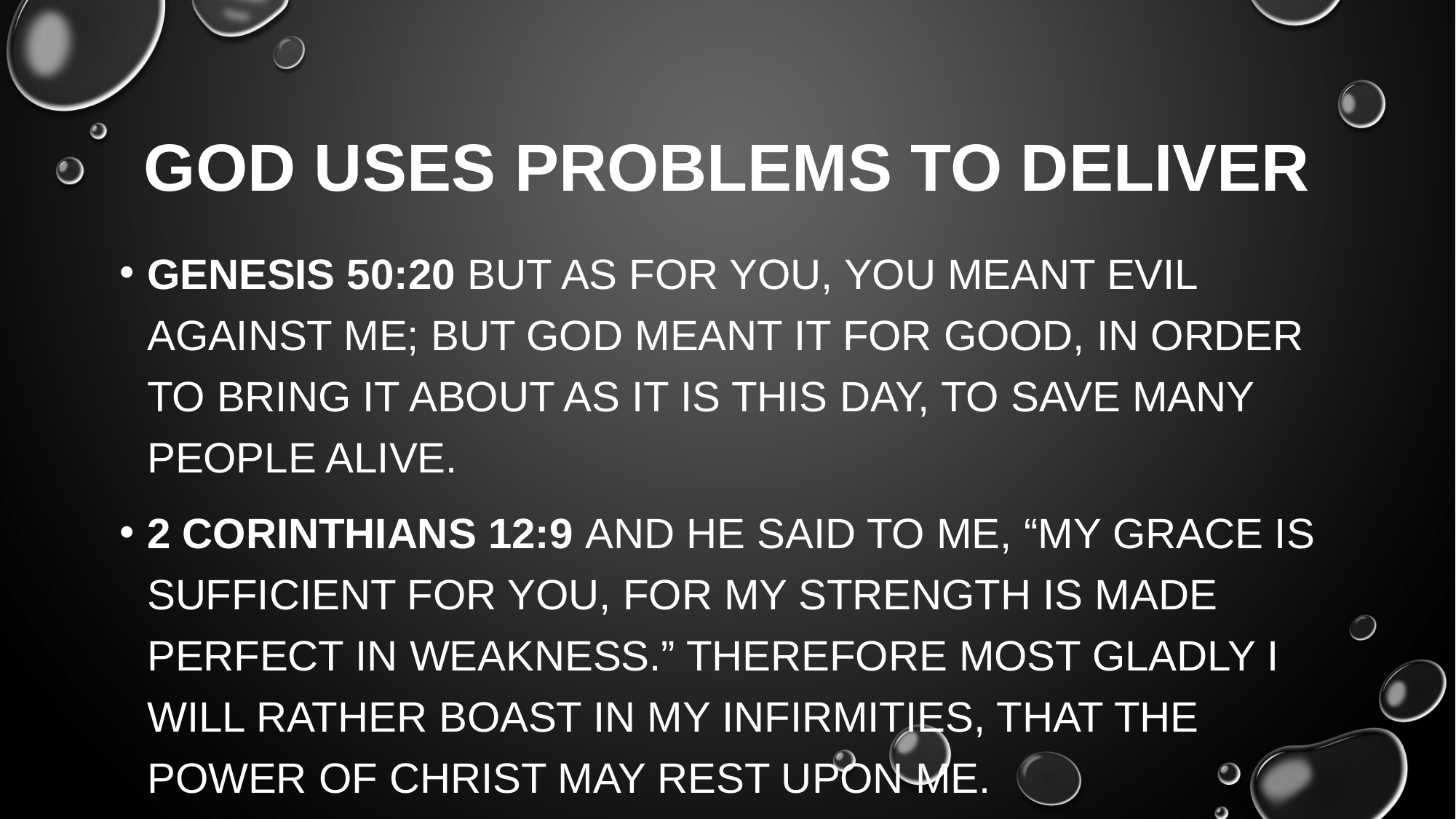

# God uses problems to deliver
Genesis 50:20 But as for you, you meant evil against me; but God meant it for good, in order to bring it about as it is this day, to save many people alive.
2 Corinthians 12:9 And He said to me, “My grace is sufficient for you, for My strength is made perfect in weakness.” Therefore most gladly I will rather boast in my infirmities, that the power of Christ may rest upon me.